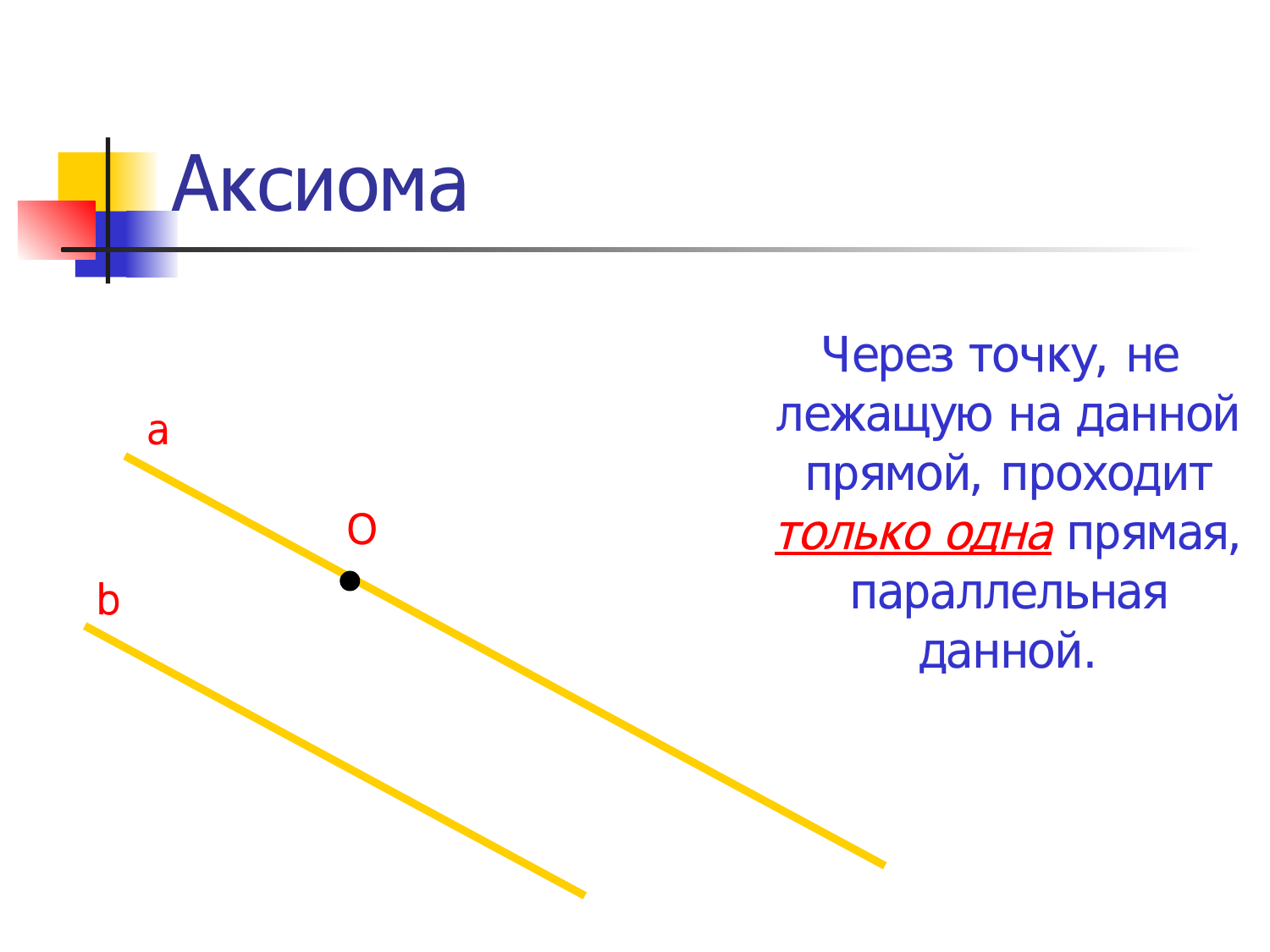

# Аксиома
  Через точку, не лежащую на данной прямой, проходит только одна прямая, параллельная данной.
а

О
b